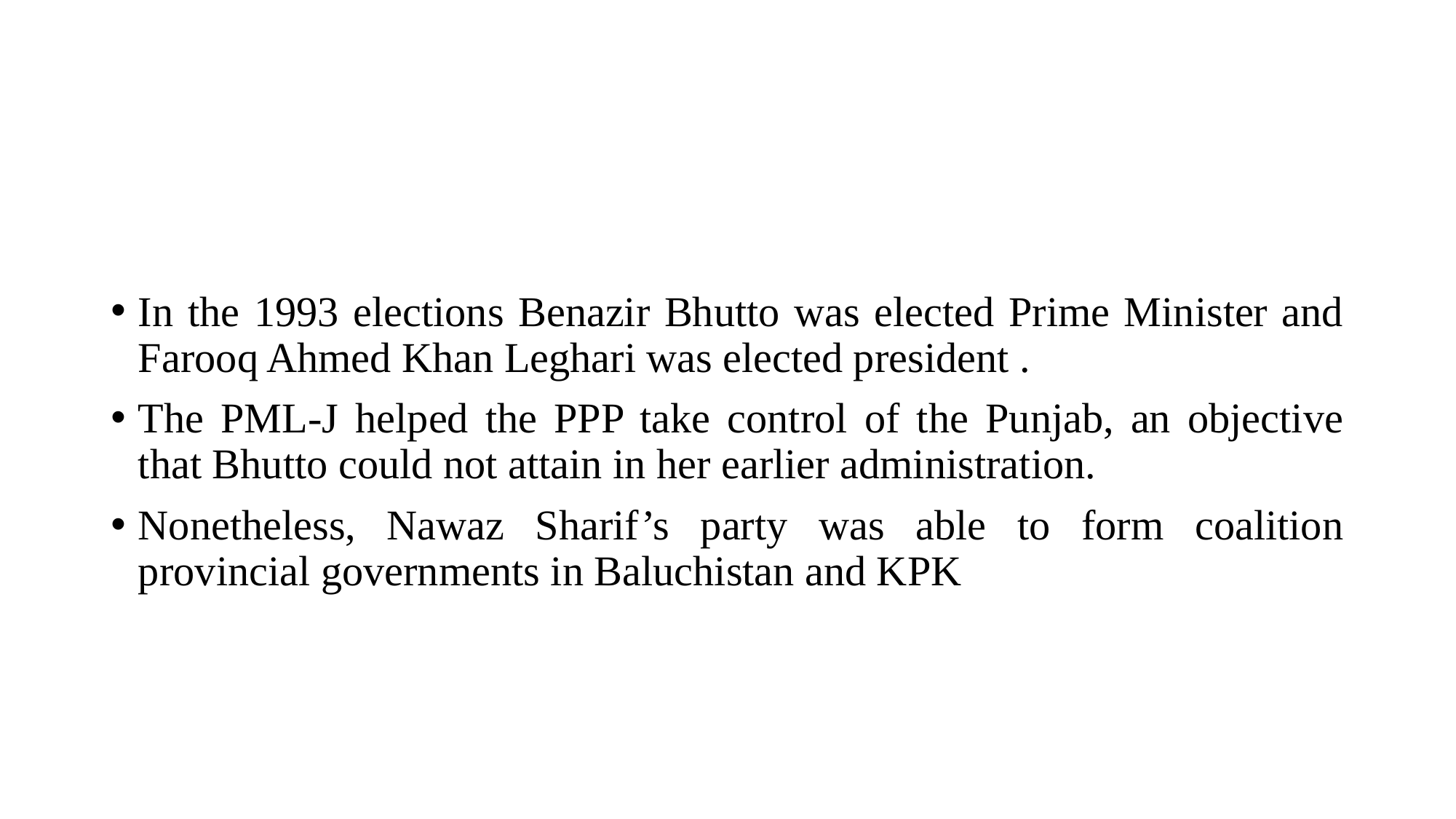

In the 1993 elections Benazir Bhutto was elected Prime Minister and Farooq Ahmed Khan Leghari was elected president .
The PML-J helped the PPP take control of the Punjab, an objective that Bhutto could not attain in her earlier administration.
Nonetheless, Nawaz Sharif’s party was able to form coalition provincial governments in Baluchistan and KPK